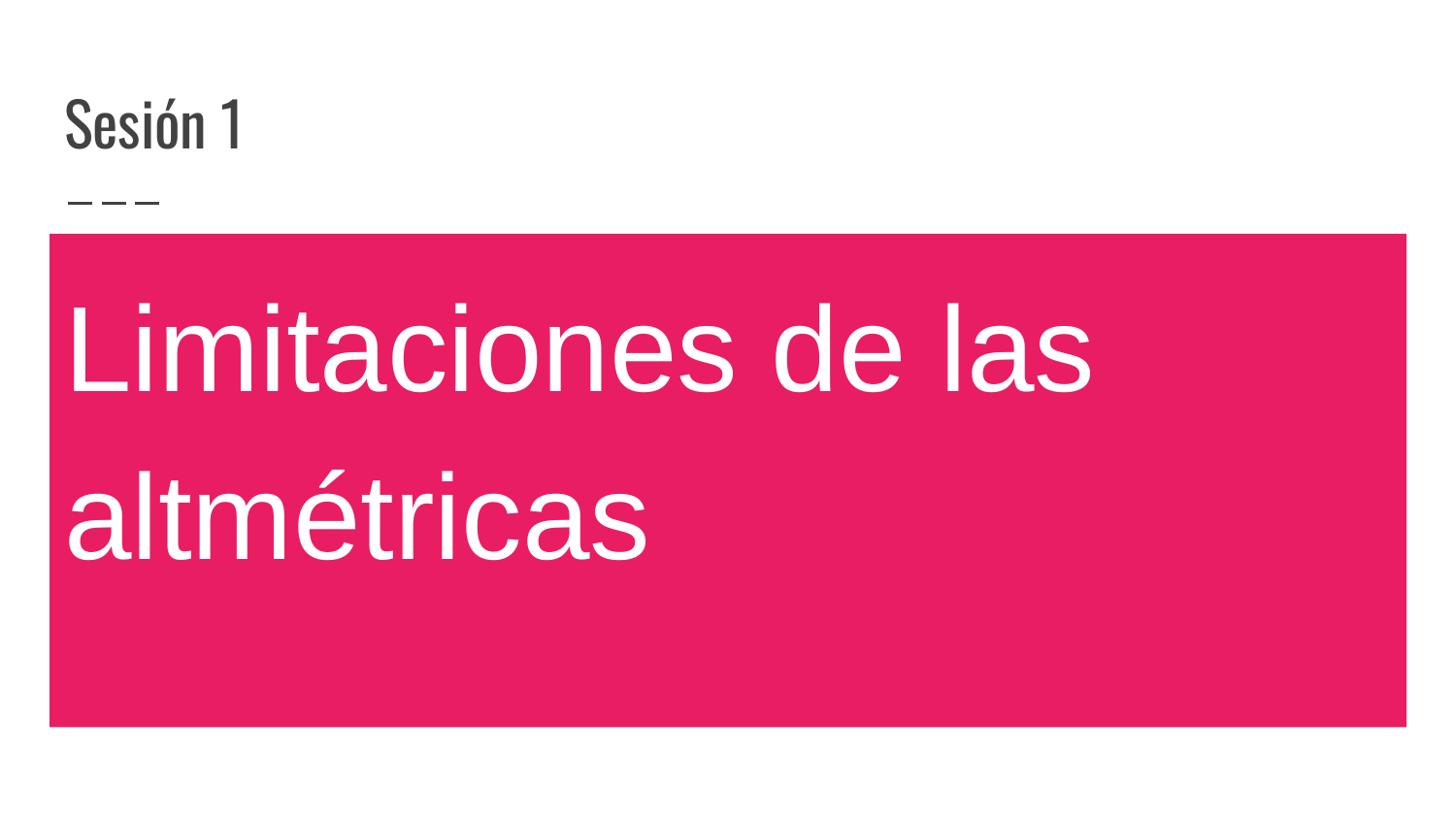

# Sesión 1
Limitaciones de las altmétricas